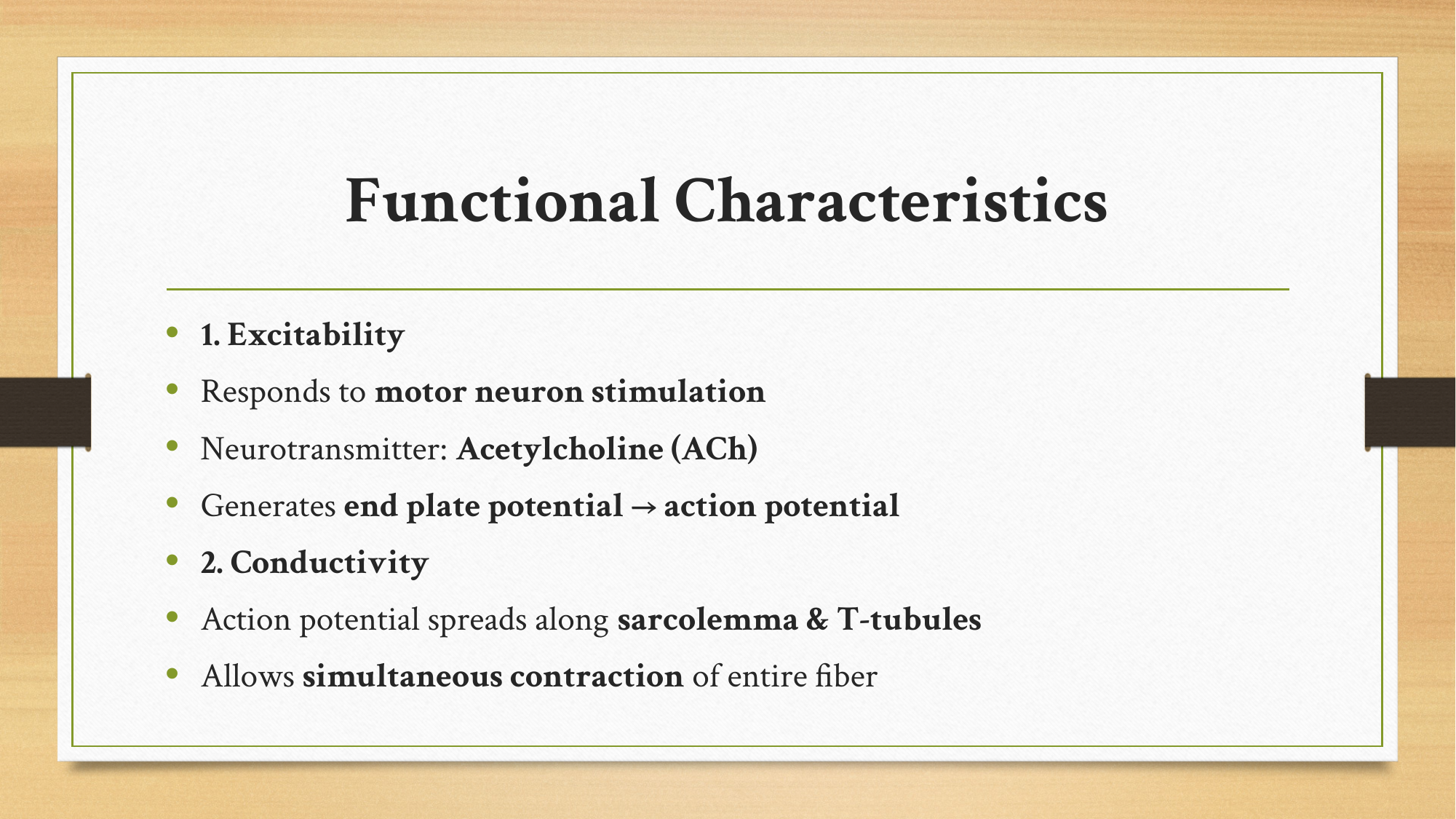

# Functional Characteristics
1. Excitability
Responds to motor neuron stimulation
Neurotransmitter: Acetylcholine (ACh)
Generates end plate potential → action potential
2. Conductivity
Action potential spreads along sarcolemma & T-tubules
Allows simultaneous contraction of entire fiber